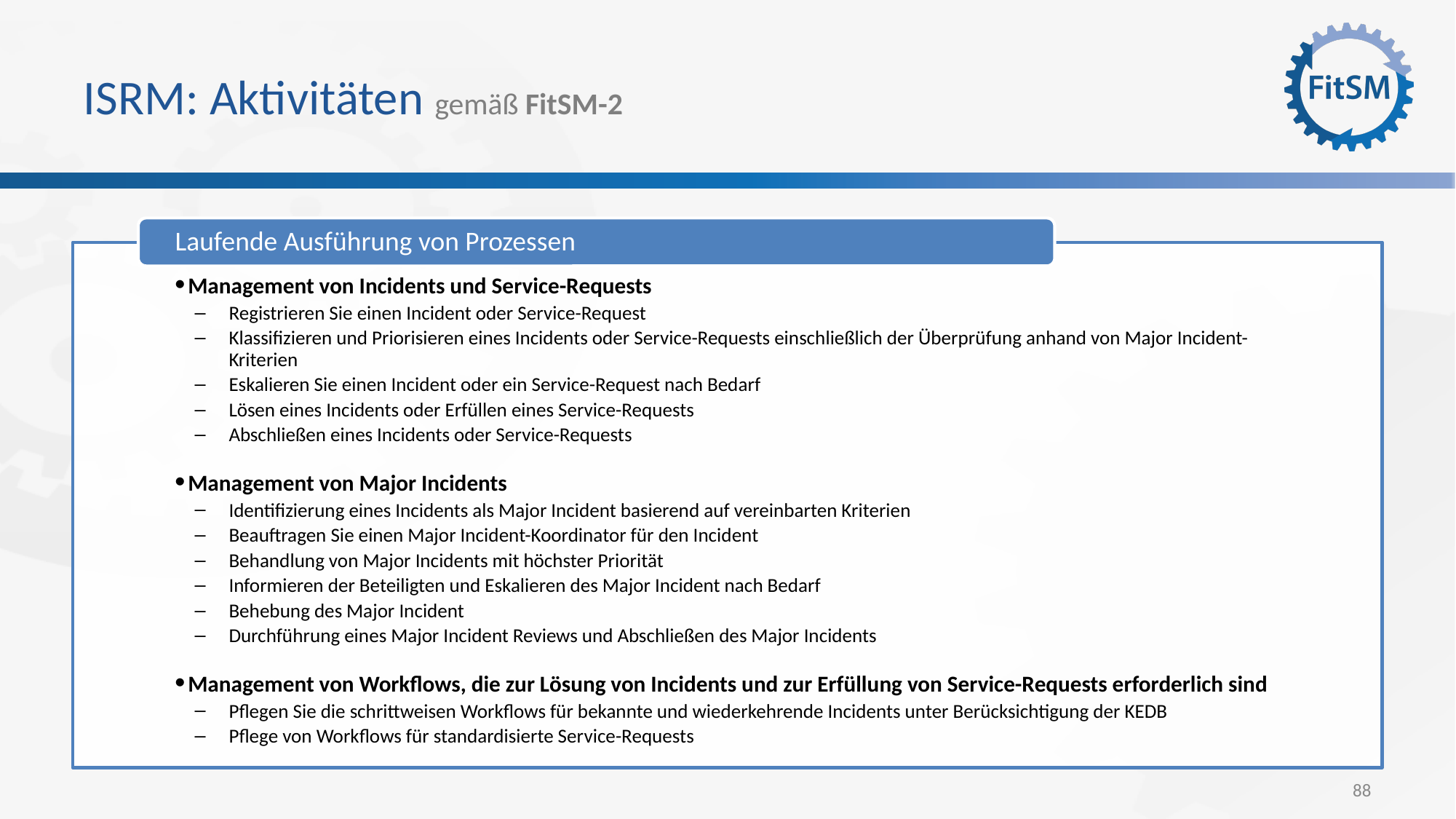

# ISRM: Aktivitäten gemäß FitSM-2

Laufende Ausführung von Prozessen

Management von Incidents und Service-Requests
Registrieren Sie einen Incident oder Service-Request
Klassifizieren und Priorisieren eines Incidents oder Service-Requests einschließlich der Überprüfung anhand von Major Incident-Kriterien
Eskalieren Sie einen Incident oder ein Service-Request nach Bedarf
Lösen eines Incidents oder Erfüllen eines Service-Requests
Abschließen eines Incidents oder Service-Requests

Management von Major Incidents
Identifizierung eines Incidents als Major Incident basierend auf vereinbarten Kriterien
Beauftragen Sie einen Major Incident-Koordinator für den Incident
Behandlung von Major Incidents mit höchster Priorität
Informieren der Beteiligten und Eskalieren des Major Incident nach Bedarf
Behebung des Major Incident
Durchführung eines Major Incident Reviews und Abschließen des Major Incidents

Management von Workflows, die zur Lösung von Incidents und zur Erfüllung von Service-Requests erforderlich sind
Pflegen Sie die schrittweisen Workflows für bekannte und wiederkehrende Incidents unter Berücksichtigung der KEDB
Pflege von Workflows für standardisierte Service-Requests
88